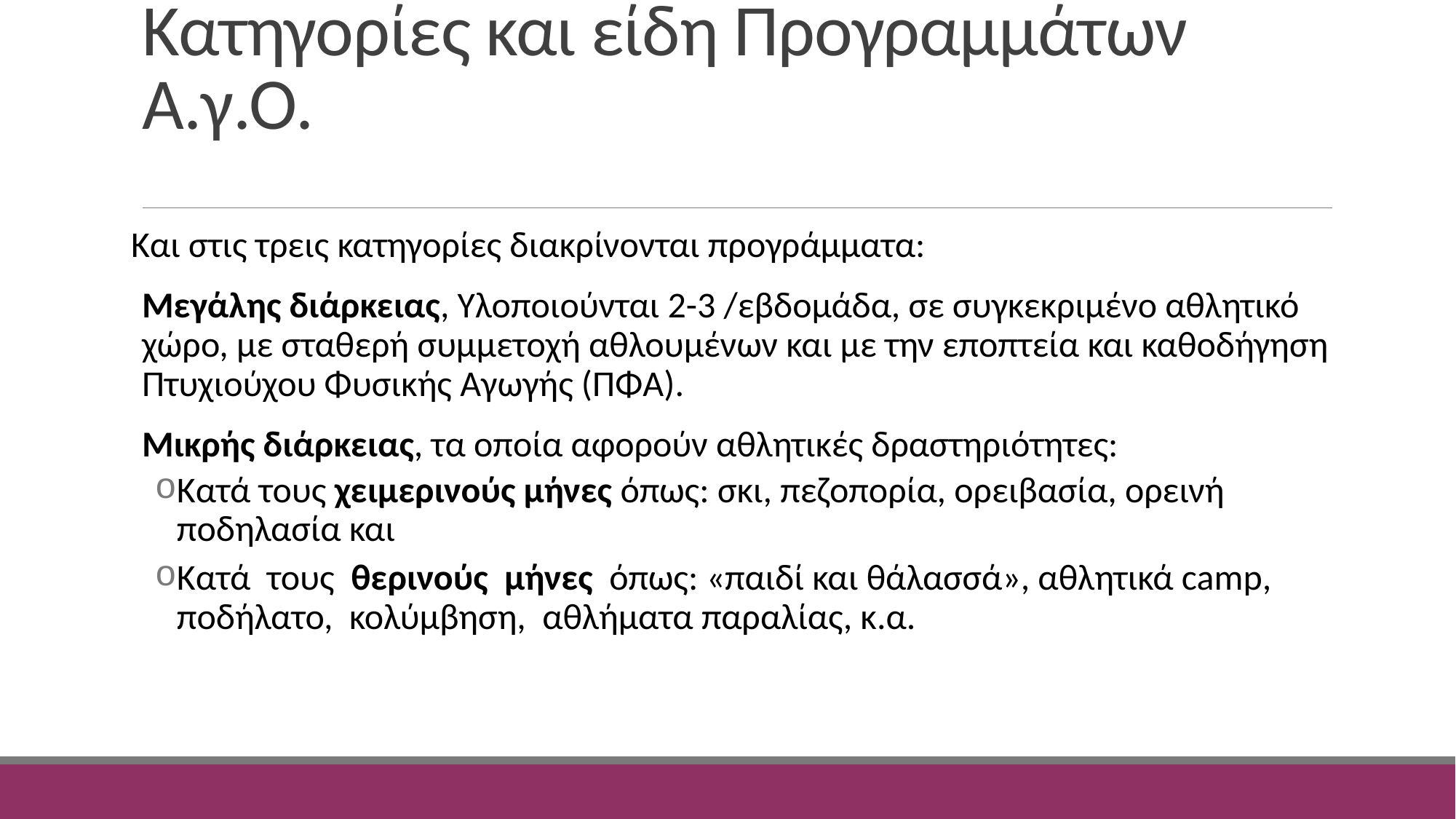

# Κατηγορίες και είδη Προγραμμάτων Α.γ.Ο.
Και στις τρεις κατηγορίες διακρίνονται προγράμματα:
Μεγάλης διάρκειας, Υλοποιούνται 2-3 /εβδομάδα, σε συγκεκριμένο αθλητικό χώρο, με σταθερή συμμετοχή αθλουμένων και με την εποπτεία και καθοδήγηση Πτυχιούχου Φυσικής Αγωγής (ΠΦΑ).
Μικρής διάρκειας, τα οποία αφορούν αθλητικές δραστηριότητες:
Κατά τους χειμερινούς μήνες όπως: σκι, πεζοπορία, ορειβασία, ορεινή ποδηλασία και
Κατά  τους  θερινούς  μήνες  όπως: «παιδί και θάλασσά», αθλητικά camp,  ποδήλατο,  κολύμβηση,  αθλήματα παραλίας, κ.α.